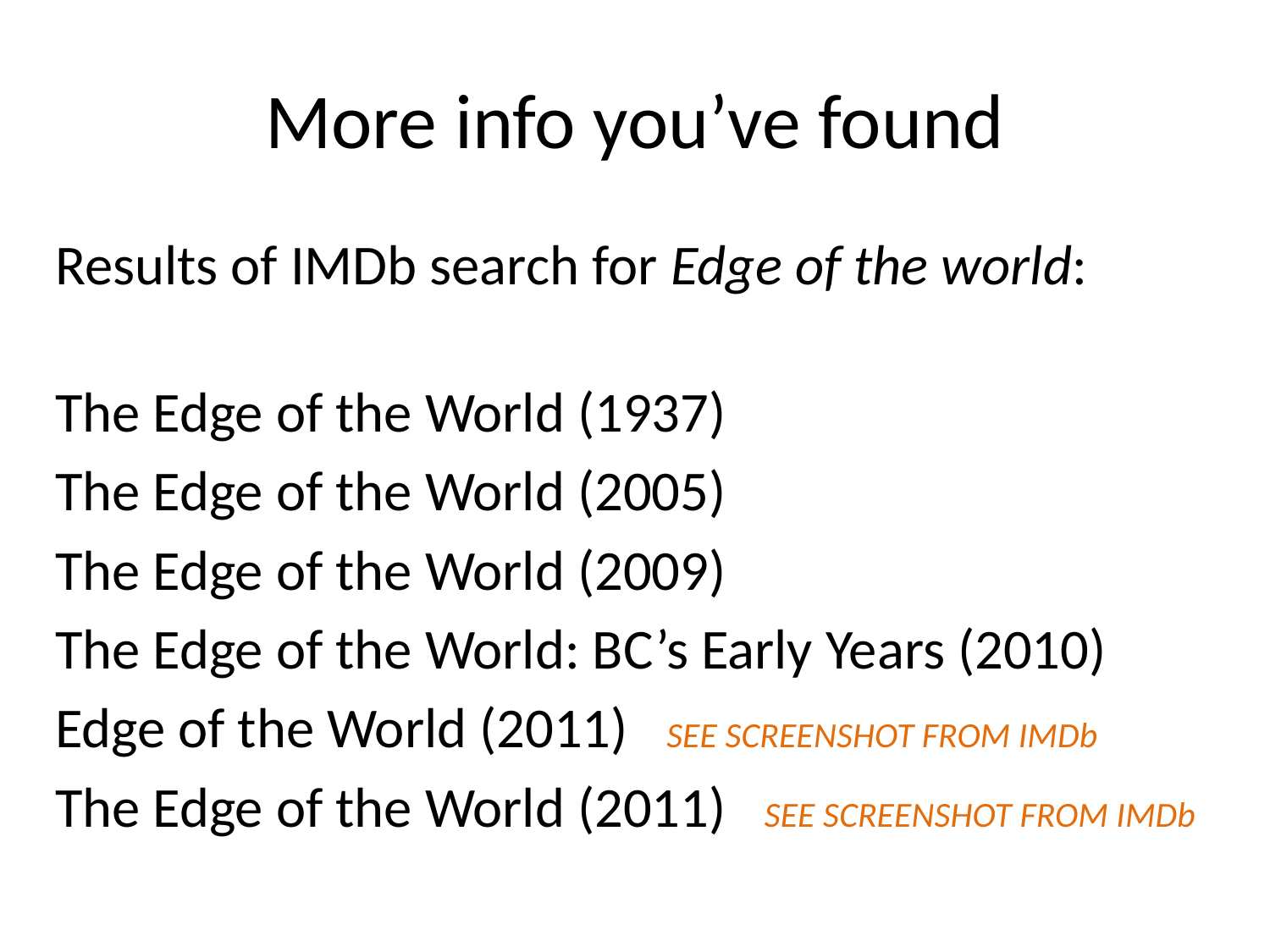

# More info you’ve found
Results of IMDb search for Edge of the world:

The Edge of the World (1937)
The Edge of the World (2005)
The Edge of the World (2009)
The Edge of the World: BC’s Early Years (2010)
Edge of the World (2011)   SEE SCREENSHOT FROM IMDb
The Edge of the World (2011)   SEE SCREENSHOT FROM IMDb